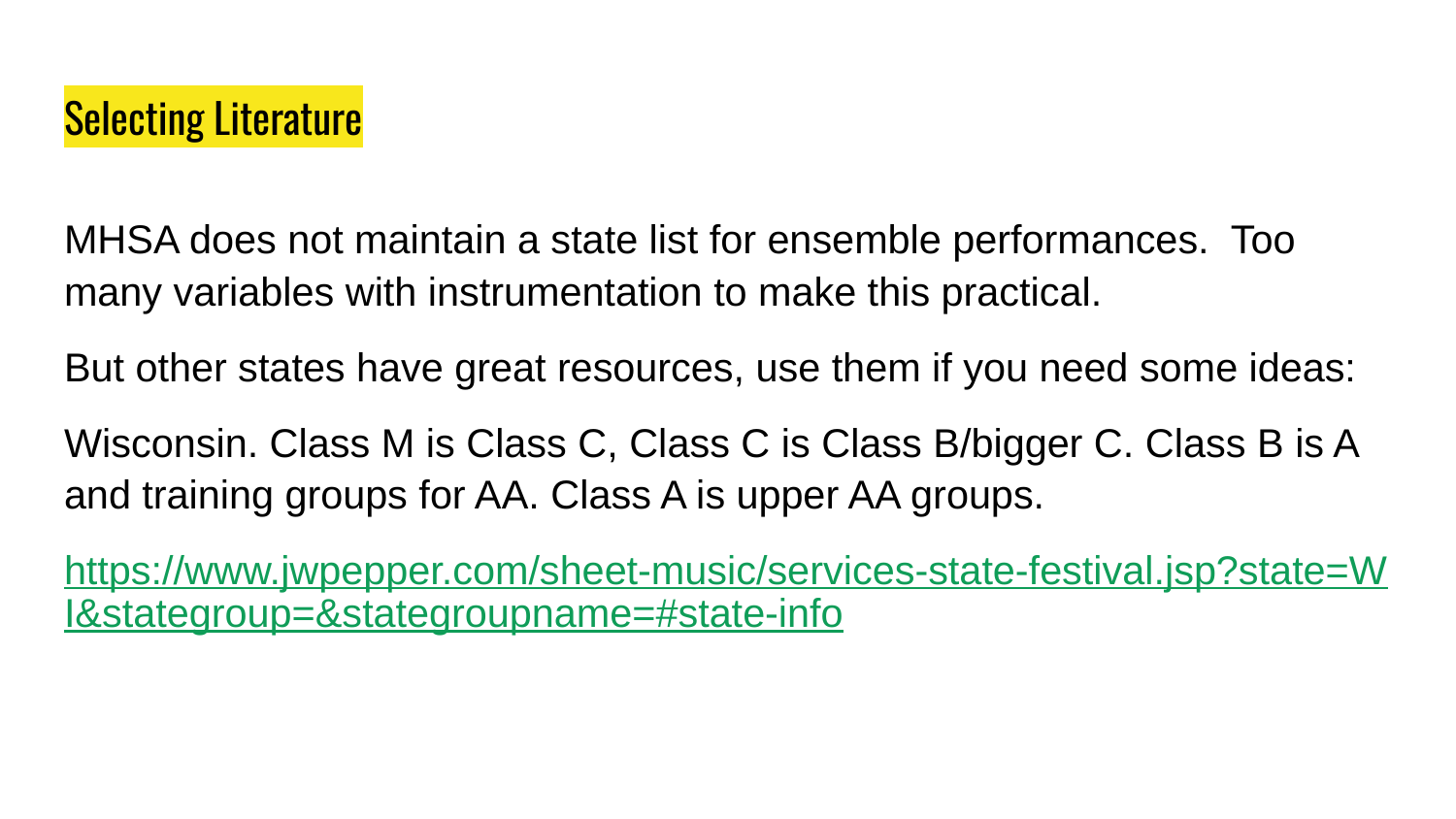

# Selecting Literature
MHSA does not maintain a state list for ensemble performances.  Too many variables with instrumentation to make this practical.
But other states have great resources, use them if you need some ideas:
Wisconsin. Class M is Class C, Class C is Class B/bigger C. Class B is A and training groups for AA. Class A is upper AA groups.
https://www.jwpepper.com/sheet-music/services-state-festival.jsp?state=WI&stategroup=&stategroupname=#state-info